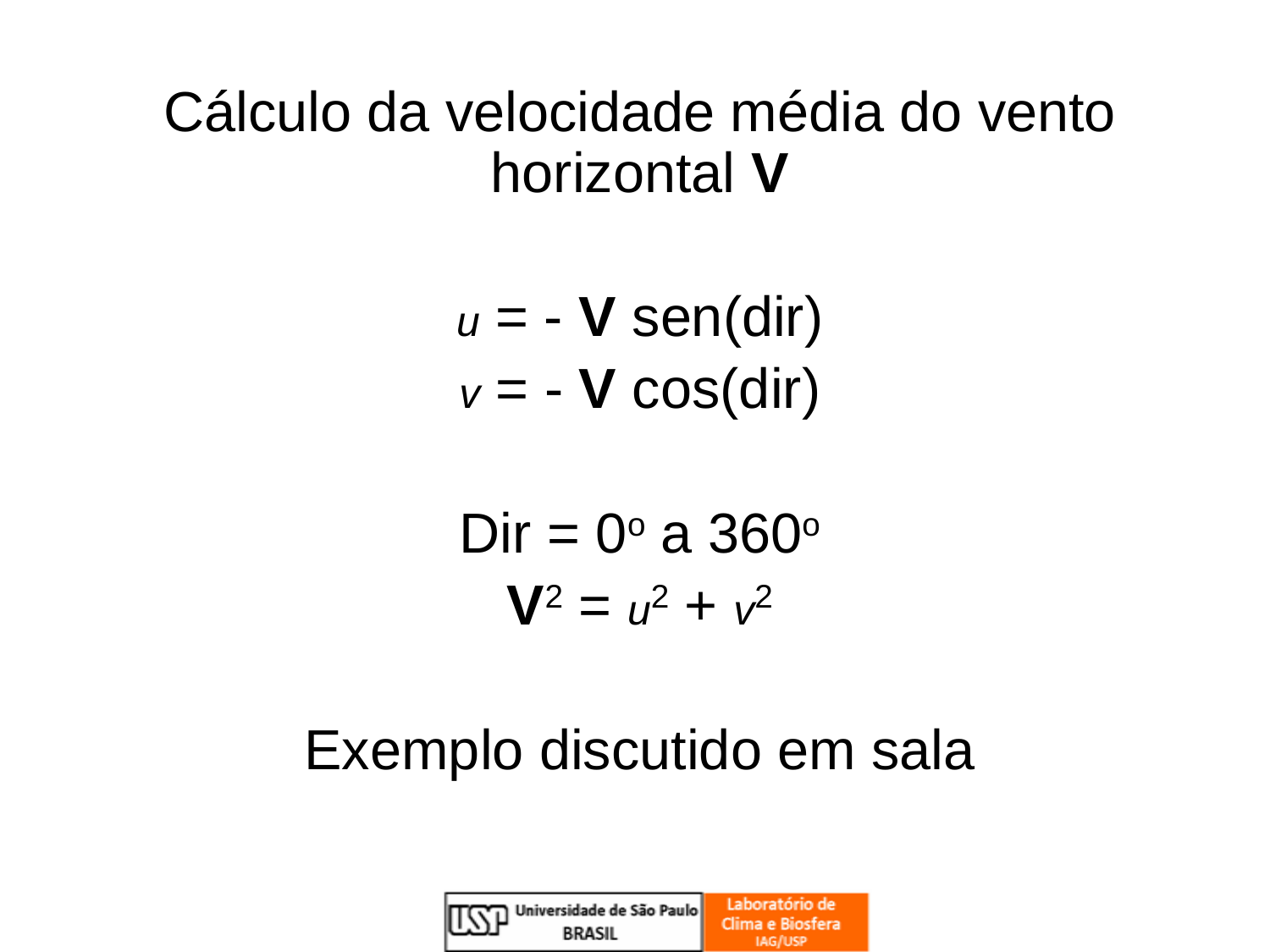

Cálculo da velocidade média do vento horizontal V

u = - V sen(dir)
v = - V cos(dir)

Dir = 0o a 360o
V2 = u2 + v2

Exemplo discutido em sala